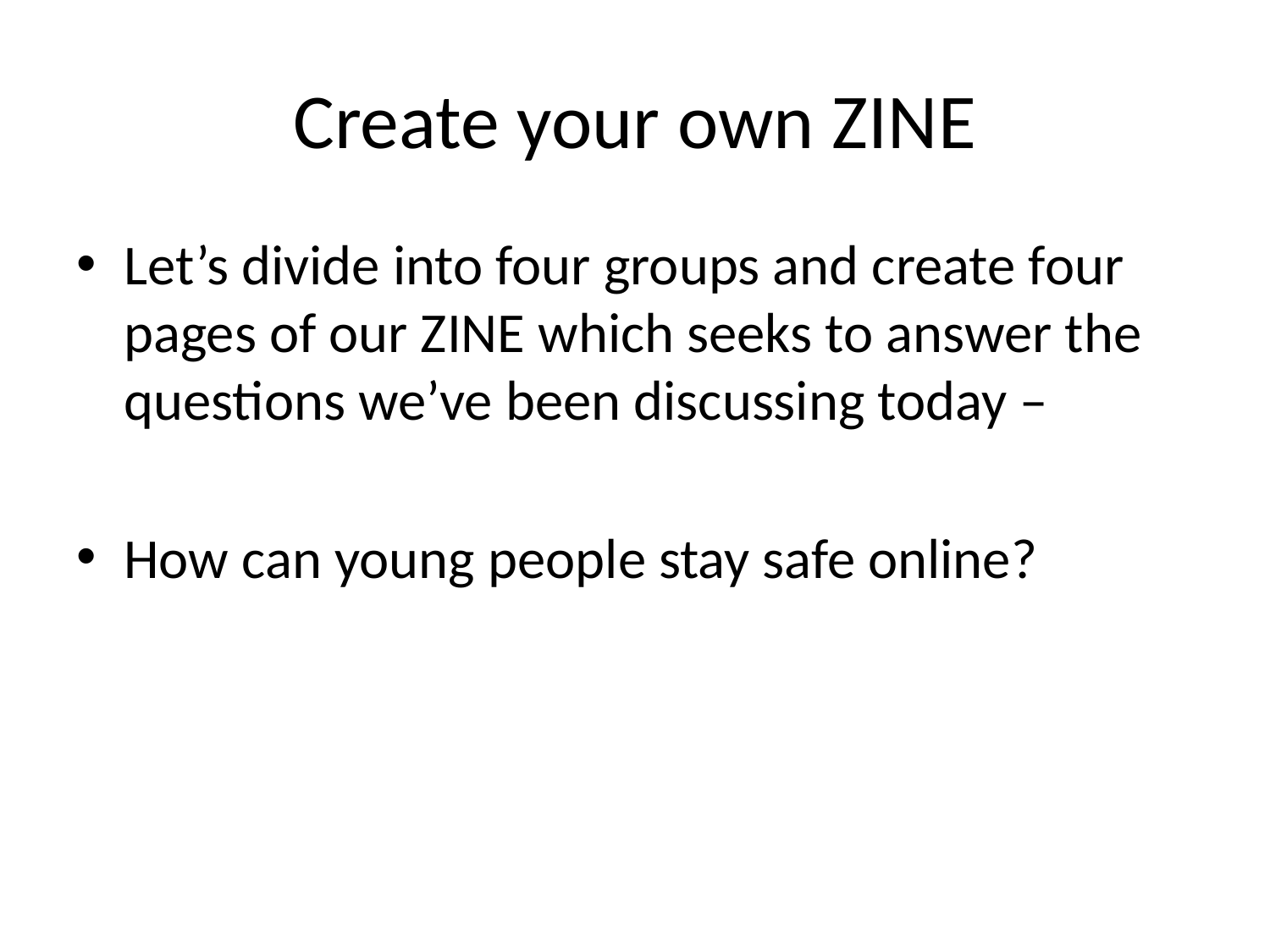

# Create your own ZINE
Let’s divide into four groups and create four pages of our ZINE which seeks to answer the questions we’ve been discussing today –

How can young people stay safe online?